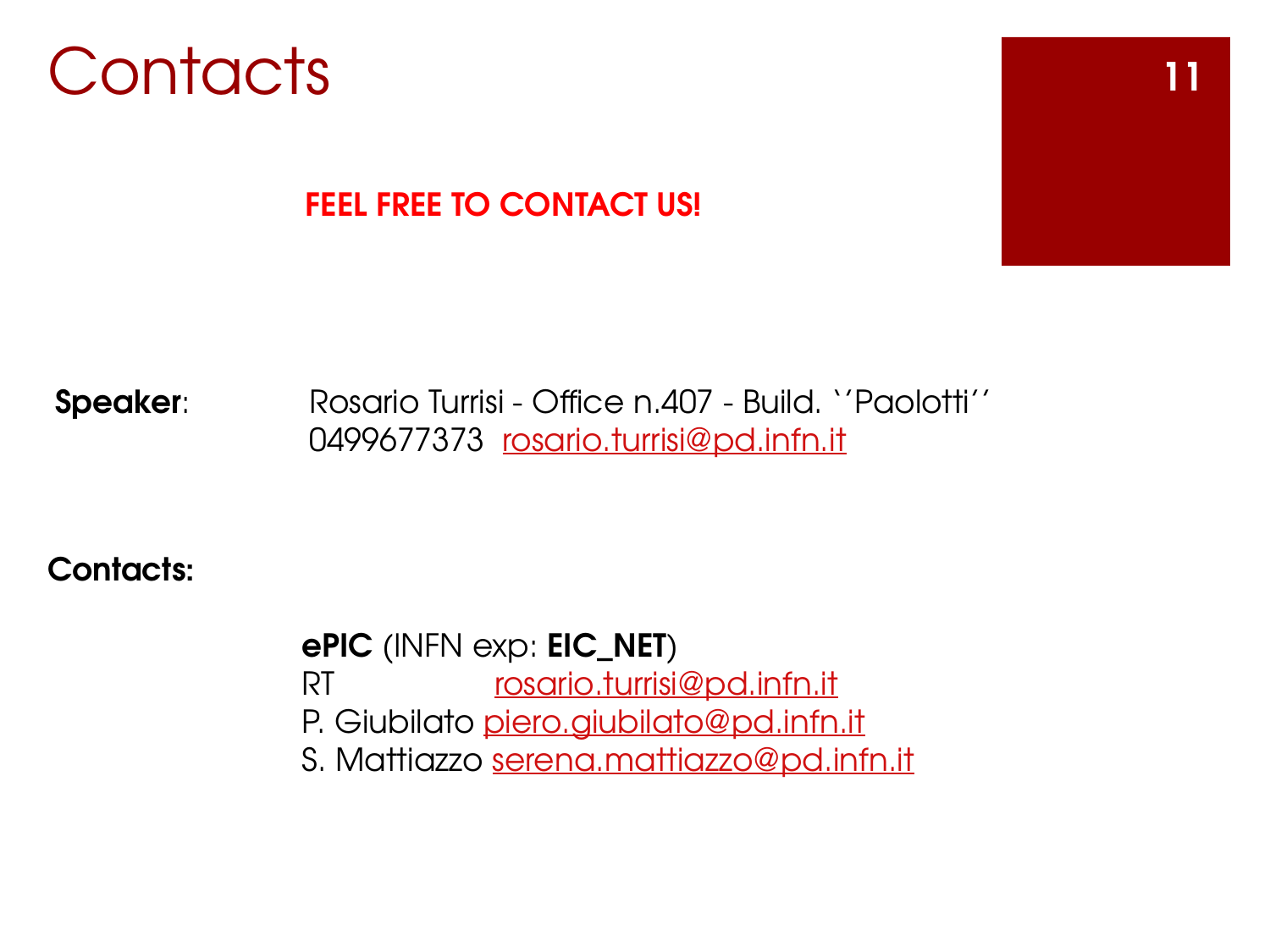

# Contacts
11
FEEL FREE TO CONTACT US!

Speaker: 	Rosario Turrisi - Office n.407 - Build. ‘’Paolotti’’
		0499677373  rosario.turrisi@pd.infn.it
Contacts:

		ePIC (INFN exp: EIC_NET)
		RT                  rosario.turrisi@pd.infn.it
		P. Giubilato piero.giubilato@pd.infn.it
		S. Mattiazzo serena.mattiazzo@pd.infn.it